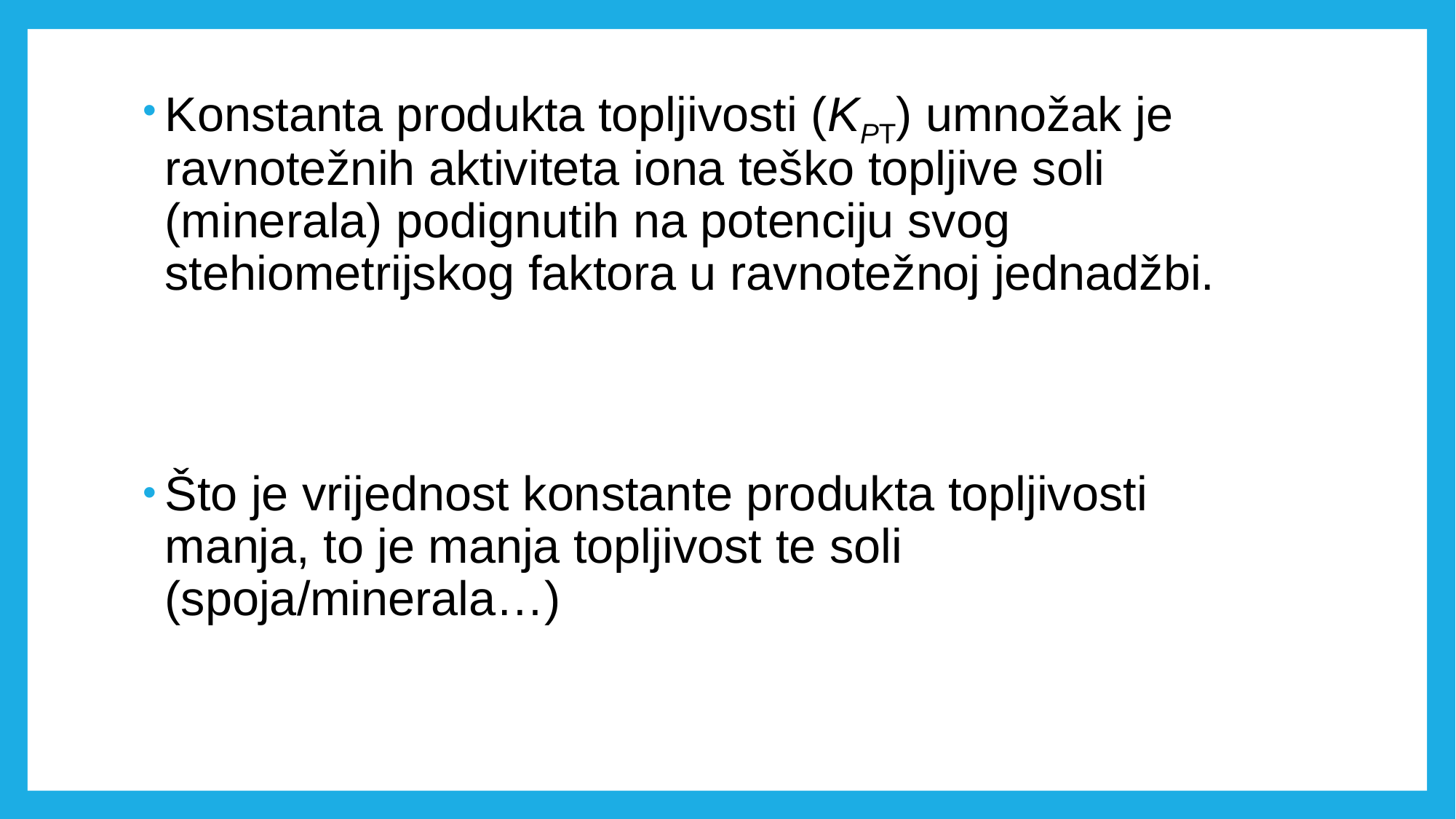

Konstanta produkta topljivosti (KPT) umnožak je ravnotežnih aktiviteta iona teško topljive soli (minerala) podignutih na potenciju svog stehiometrijskog faktora u ravnotežnoj jednadžbi.

Što je vrijednost konstante produkta topljivosti manja, to je manja topljivost te soli (spoja/minerala…)